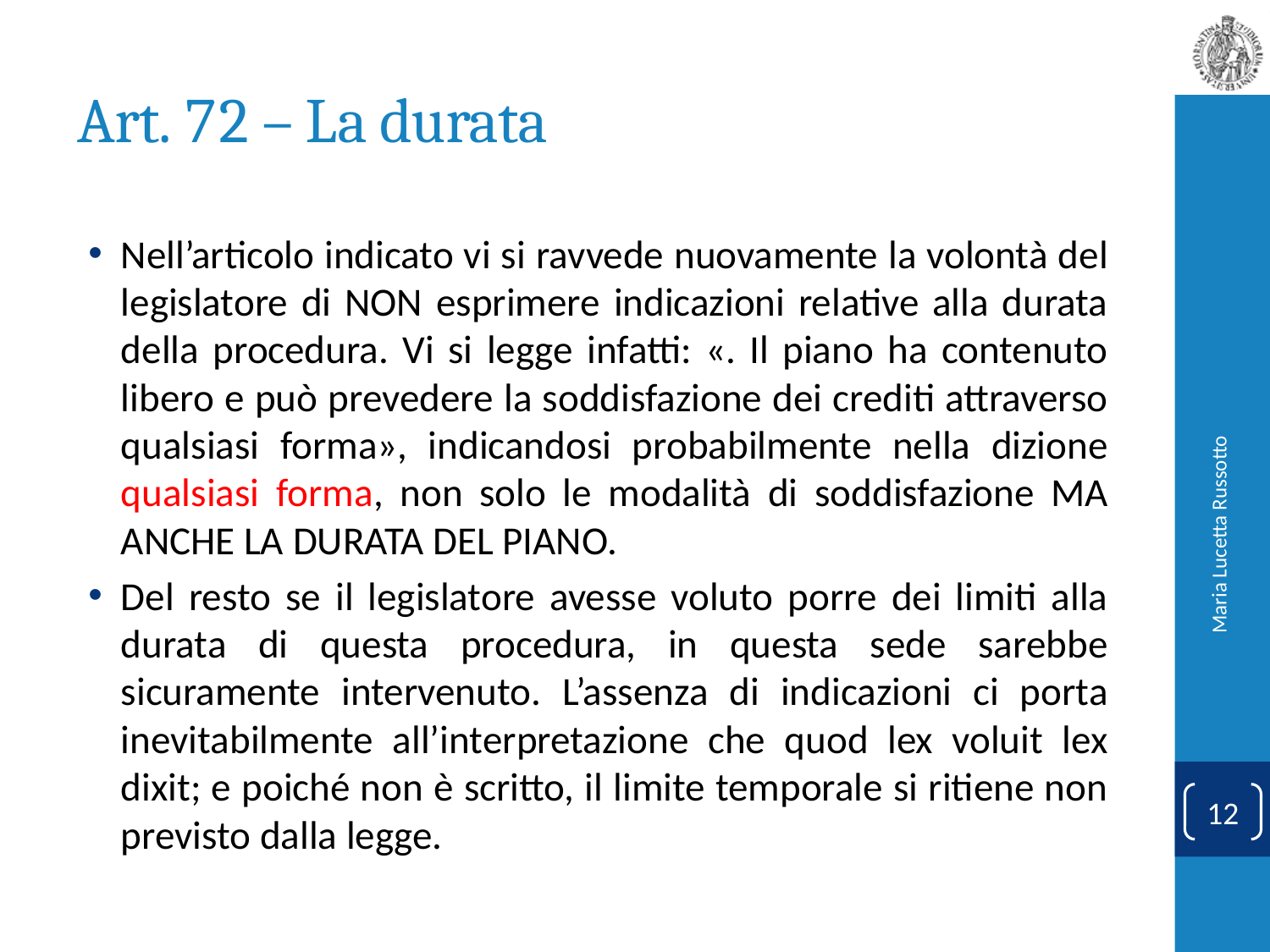

# Art. 72 – La durata
Nell’articolo indicato vi si ravvede nuovamente la volontà del legislatore di NON esprimere indicazioni relative alla durata della procedura. Vi si legge infatti: «. Il piano ha contenuto libero e può prevedere la soddisfazione dei crediti attraverso qualsiasi forma», indicandosi probabilmente nella dizione qualsiasi forma, non solo le modalità di soddisfazione MA ANCHE LA DURATA DEL PIANO.
Del resto se il legislatore avesse voluto porre dei limiti alla durata di questa procedura, in questa sede sarebbe sicuramente intervenuto. L’assenza di indicazioni ci porta inevitabilmente all’interpretazione che quod lex voluit lex dixit; e poiché non è scritto, il limite temporale si ritiene non previsto dalla legge.
Maria Lucetta Russotto
12